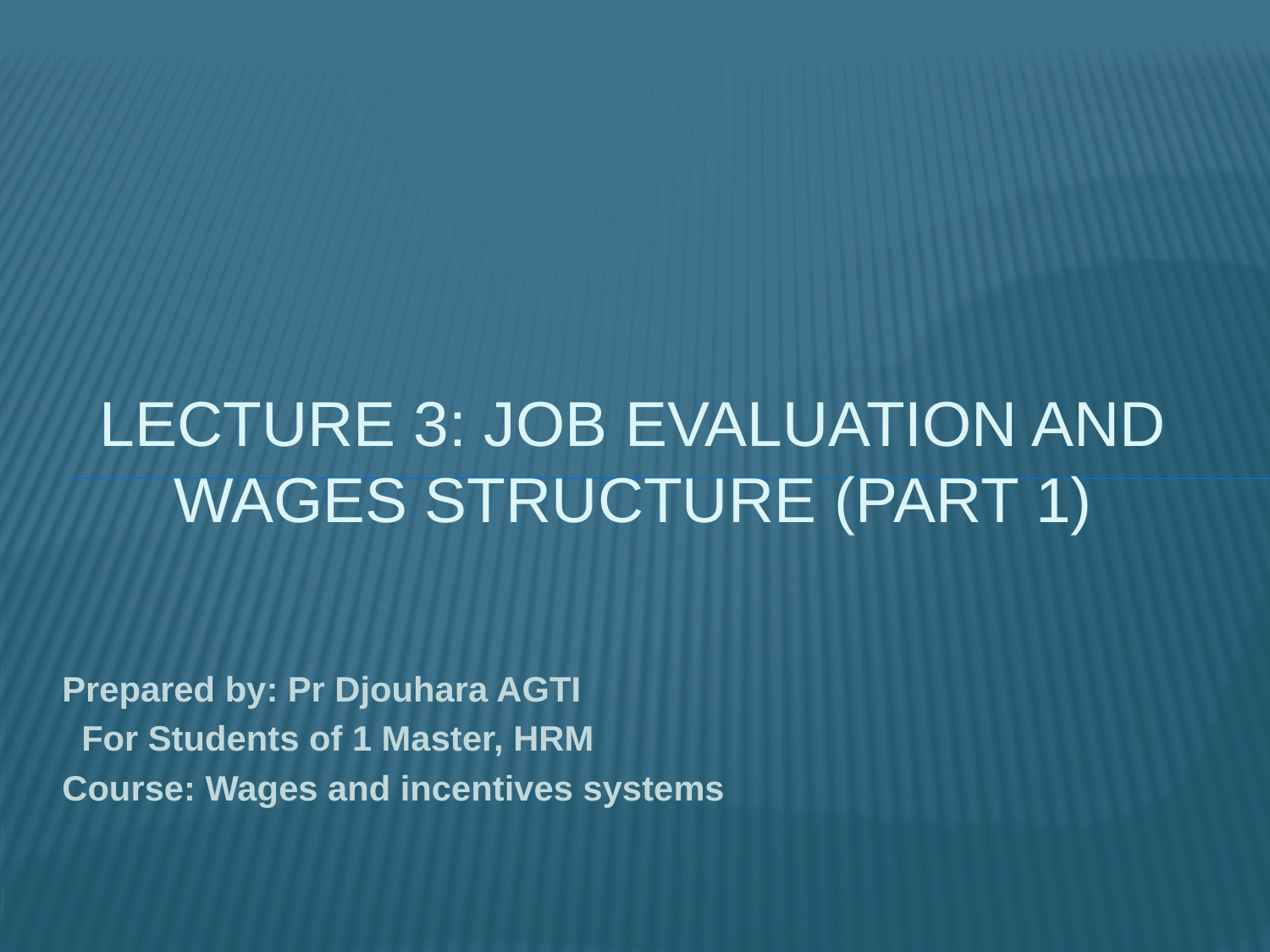

# Lecture 3: Job Evaluation and Wages Structure (part 1)
Prepared by: Pr Djouhara AGTI
  For Students of 1 Master, HRM
Course: Wages and incentives systems